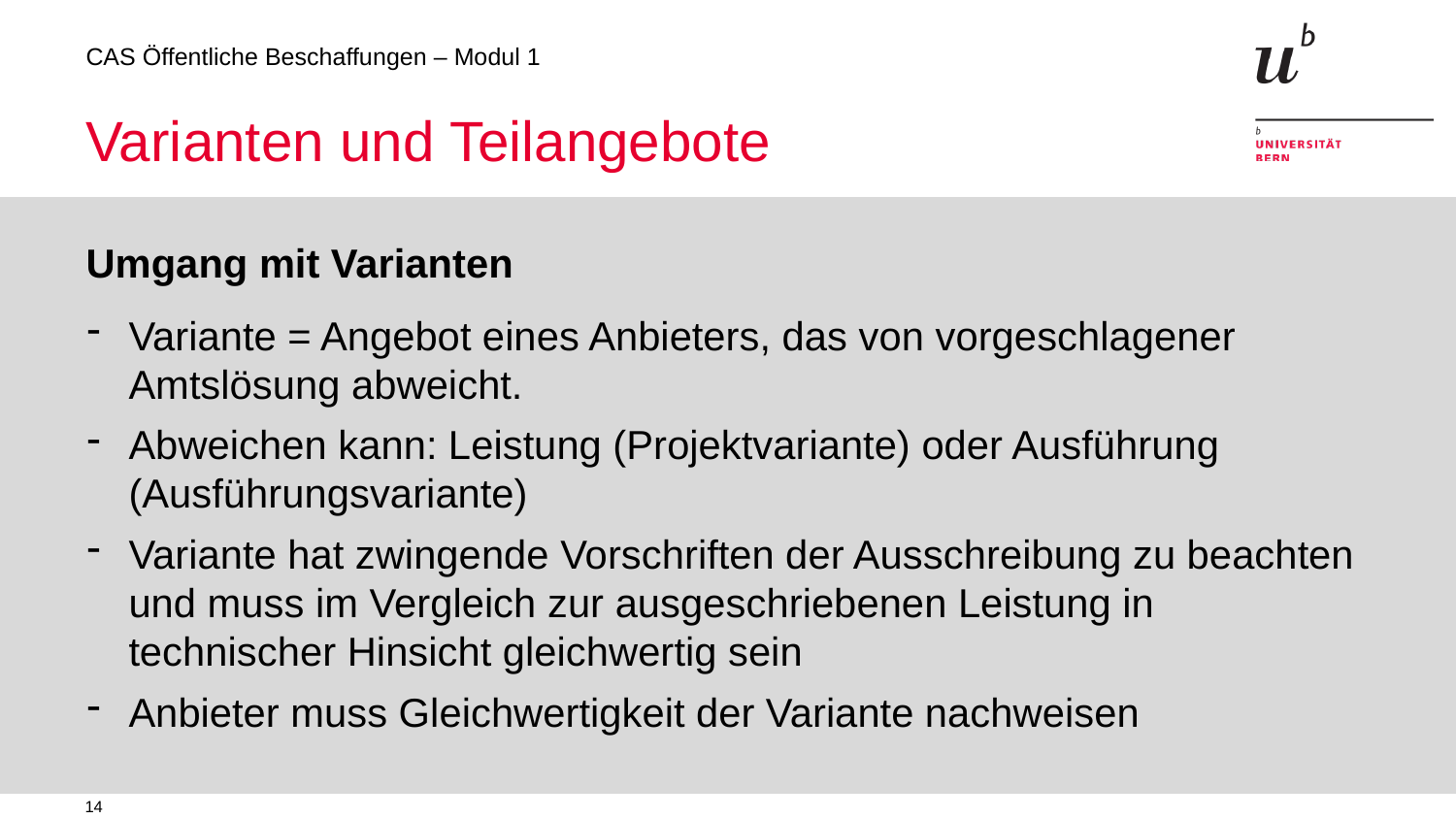

# Varianten und Teilangebote
Umgang mit Varianten
Variante = Angebot eines Anbieters, das von vorgeschlagener
Amtslösung abweicht.
Abweichen kann: Leistung (Projektvariante) oder Ausführung
(Ausführungsvariante)
Variante hat zwingende Vorschriften der Ausschreibung zu beachten und muss im Vergleich zur ausgeschriebenen Leistung in technischer Hinsicht gleichwertig sein
Anbieter muss Gleichwertigkeit der Variante nachweisen